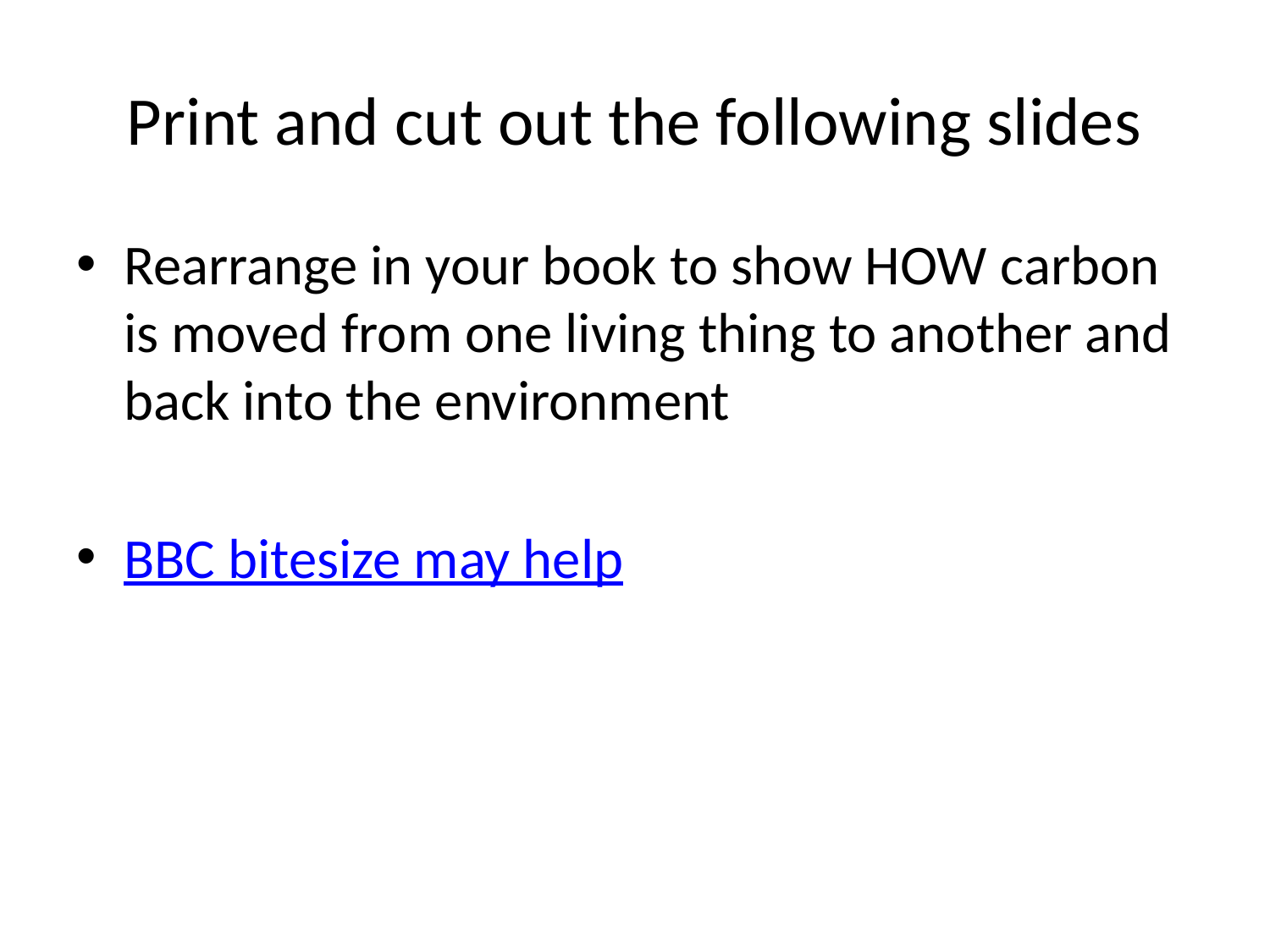

# Print and cut out the following slides
Rearrange in your book to show HOW carbon is moved from one living thing to another and back into the environment

BBC bitesize may help